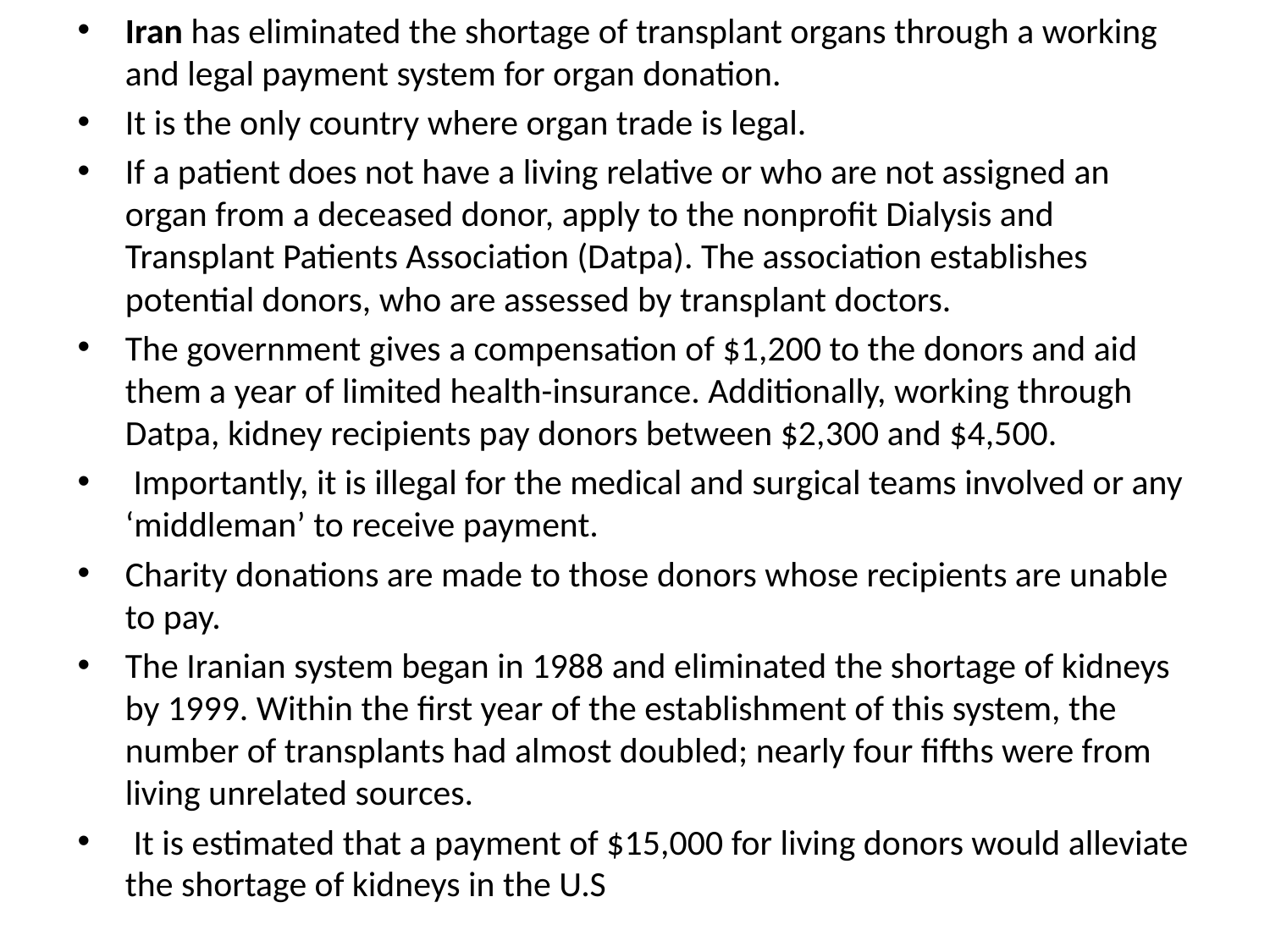

Iran has eliminated the shortage of transplant organs through a working and legal payment system for organ donation.
It is the only country where organ trade is legal.
If a patient does not have a living relative or who are not assigned an organ from a deceased donor, apply to the nonprofit Dialysis and Transplant Patients Association (Datpa). The association establishes potential donors, who are assessed by transplant doctors.
The government gives a compensation of $1,200 to the donors and aid them a year of limited health-insurance. Additionally, working through Datpa, kidney recipients pay donors between $2,300 and $4,500.
 Importantly, it is illegal for the medical and surgical teams involved or any ‘middleman’ to receive payment.
Charity donations are made to those donors whose recipients are unable to pay.
The Iranian system began in 1988 and eliminated the shortage of kidneys by 1999. Within the first year of the establishment of this system, the number of transplants had almost doubled; nearly four fifths were from living unrelated sources.
 It is estimated that a payment of $15,000 for living donors would alleviate the shortage of kidneys in the U.S